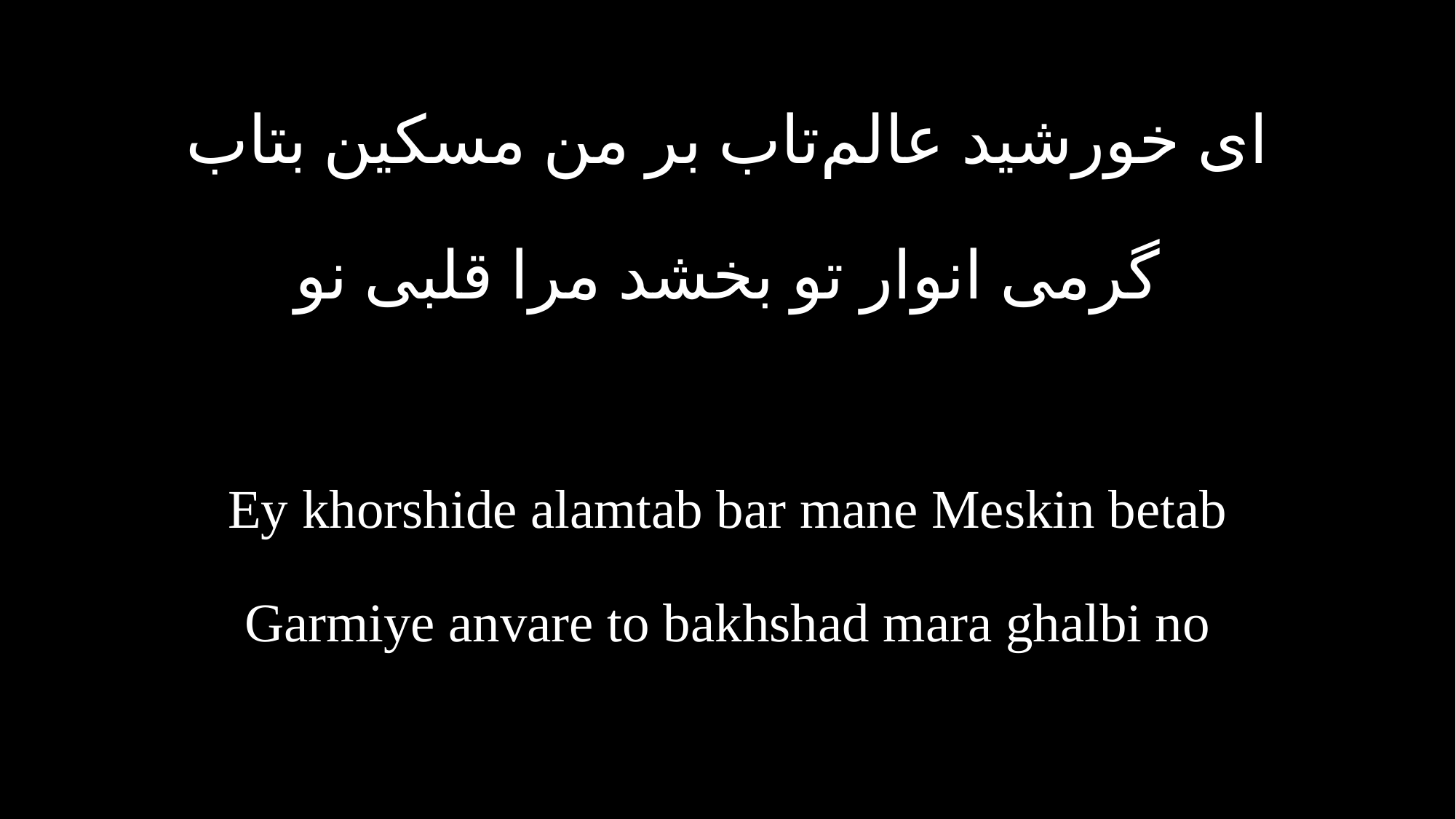

ای خورشید عالم‌تاب بر من مسکین بتاب
گرمی انوار تو بخشد مرا قلبی نو

Ey khorshide alamtab bar mane Meskin betab
Garmiye anvare to bakhshad mara ghalbi no